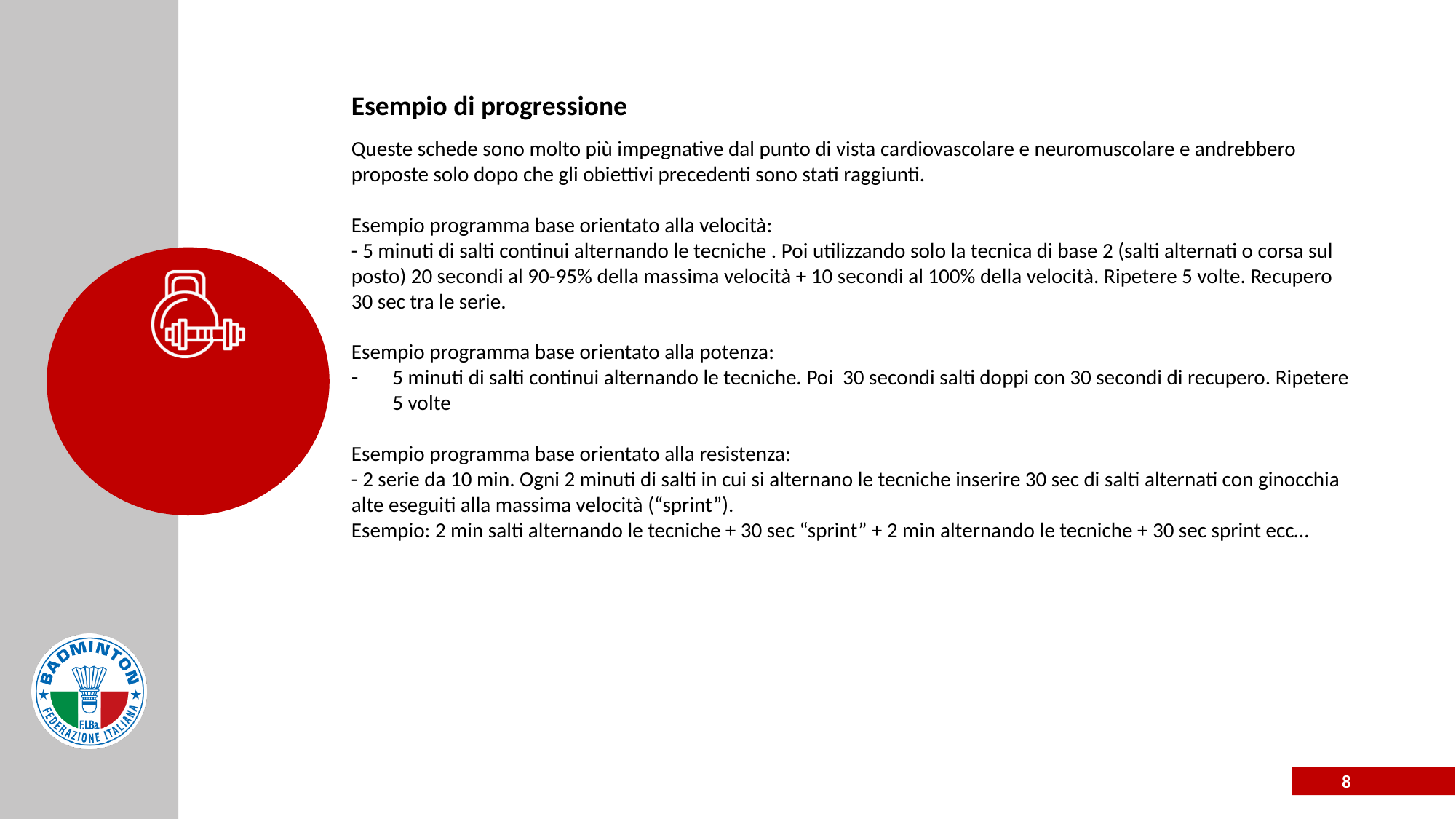

# Esempio di progressione
Queste schede sono molto più impegnative dal punto di vista cardiovascolare e neuromuscolare e andrebbero
proposte solo dopo che gli obiettivi precedenti sono stati raggiunti.

Esempio programma base orientato alla velocità:
- 5 minuti di salti continui alternando le tecniche . Poi utilizzando solo la tecnica di base 2 (salti alternati o corsa sul posto) 20 secondi al 90-95% della massima velocità + 10 secondi al 100% della velocità. Ripetere 5 volte. Recupero 30 sec tra le serie.

Esempio programma base orientato alla potenza:
5 minuti di salti continui alternando le tecniche. Poi  30 secondi salti doppi con 30 secondi di recupero. Ripetere 5 volte

Esempio programma base orientato alla resistenza:
- 2 serie da 10 min. Ogni 2 minuti di salti in cui si alternano le tecniche inserire 30 sec di salti alternati con ginocchia alte eseguiti alla massima velocità (“sprint”).
Esempio: 2 min salti alternando le tecniche + 30 sec “sprint” + 2 min alternando le tecniche + 30 sec sprint ecc…

8